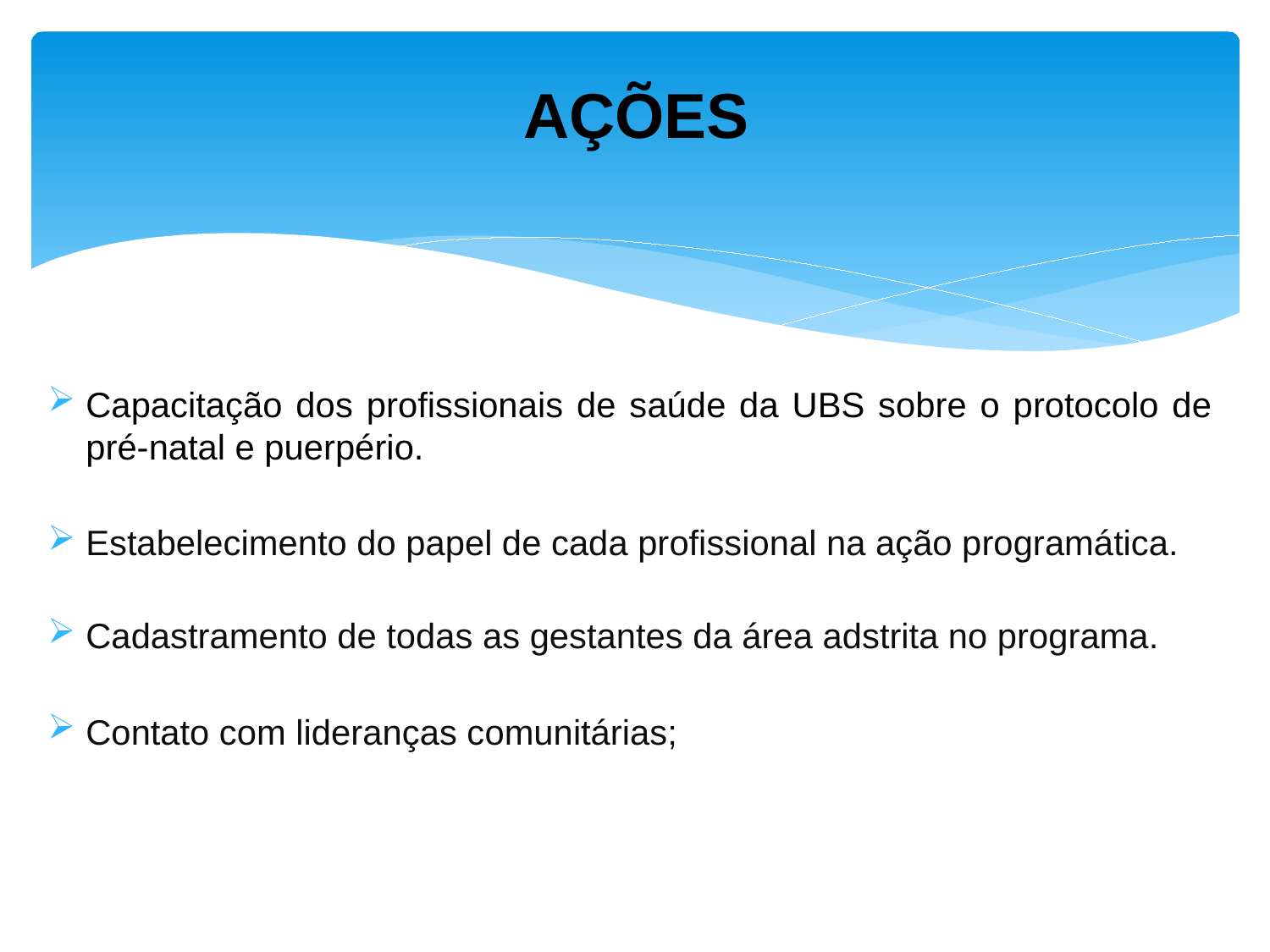

# AÇÕES
Capacitação dos profissionais de saúde da UBS sobre o protocolo de pré-natal e puerpério.

Estabelecimento do papel de cada profissional na ação programática.

Cadastramento de todas as gestantes da área adstrita no programa.

Contato com lideranças comunitárias;